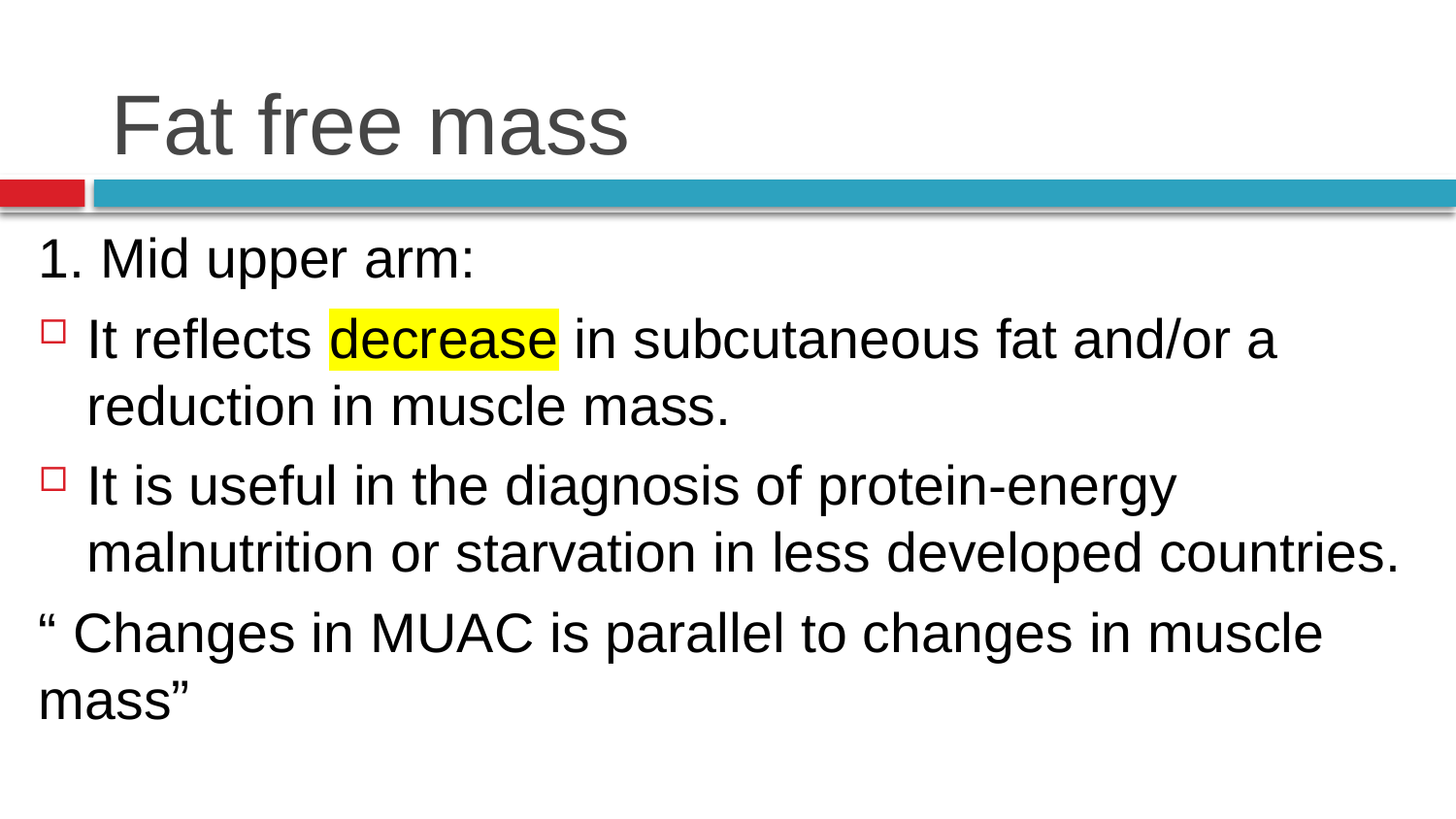

# Fat free mass
1. Mid upper arm:
It reflects decrease in subcutaneous fat and/or a reduction in muscle mass.
It is useful in the diagnosis of protein-energy malnutrition or starvation in less developed countries.
“ Changes in MUAC is parallel to changes in muscle mass”